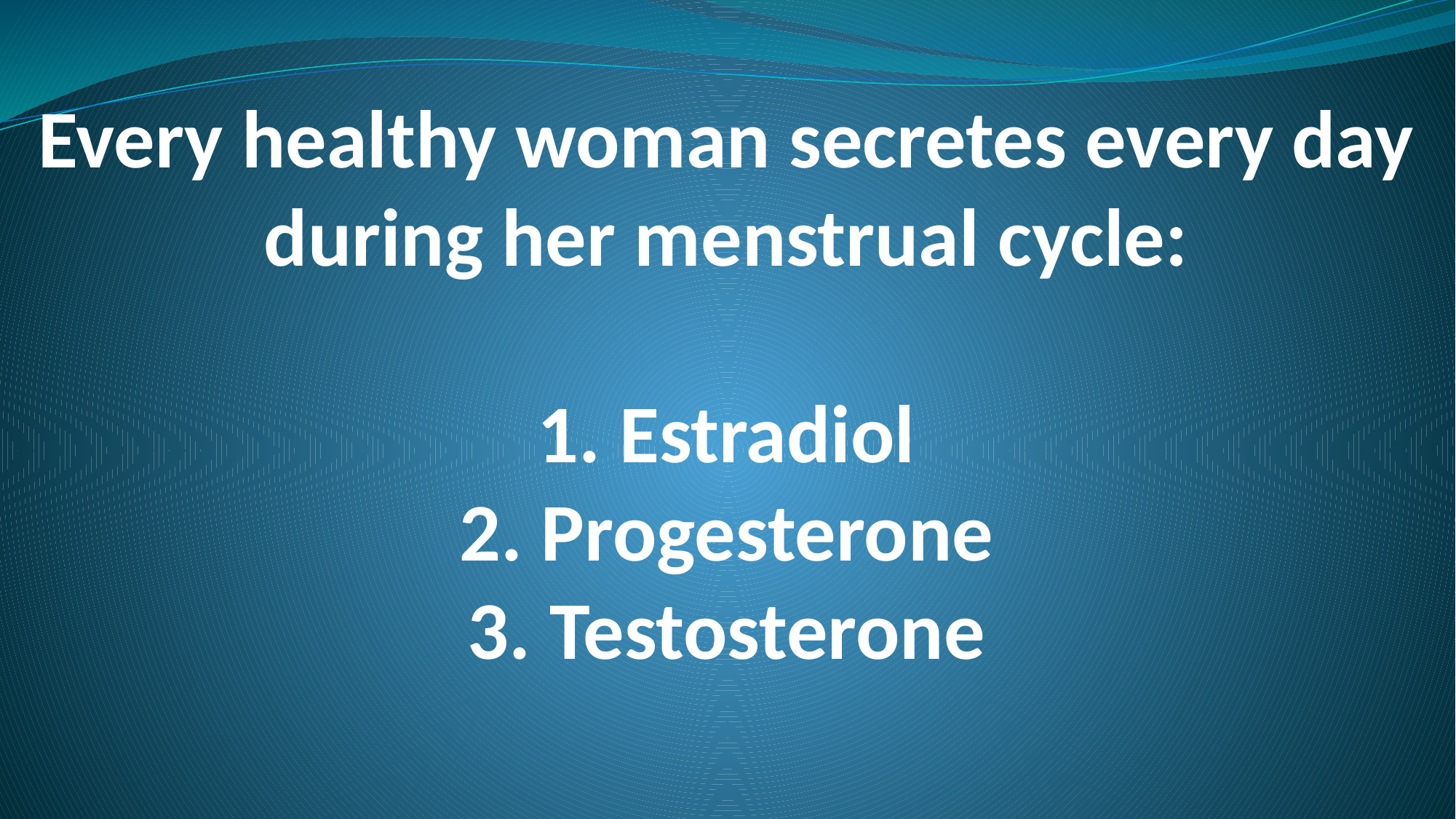

# Every healthy woman secretes every day during her menstrual cycle: 1. Estradiol 2. Progesterone 3. Testosterone